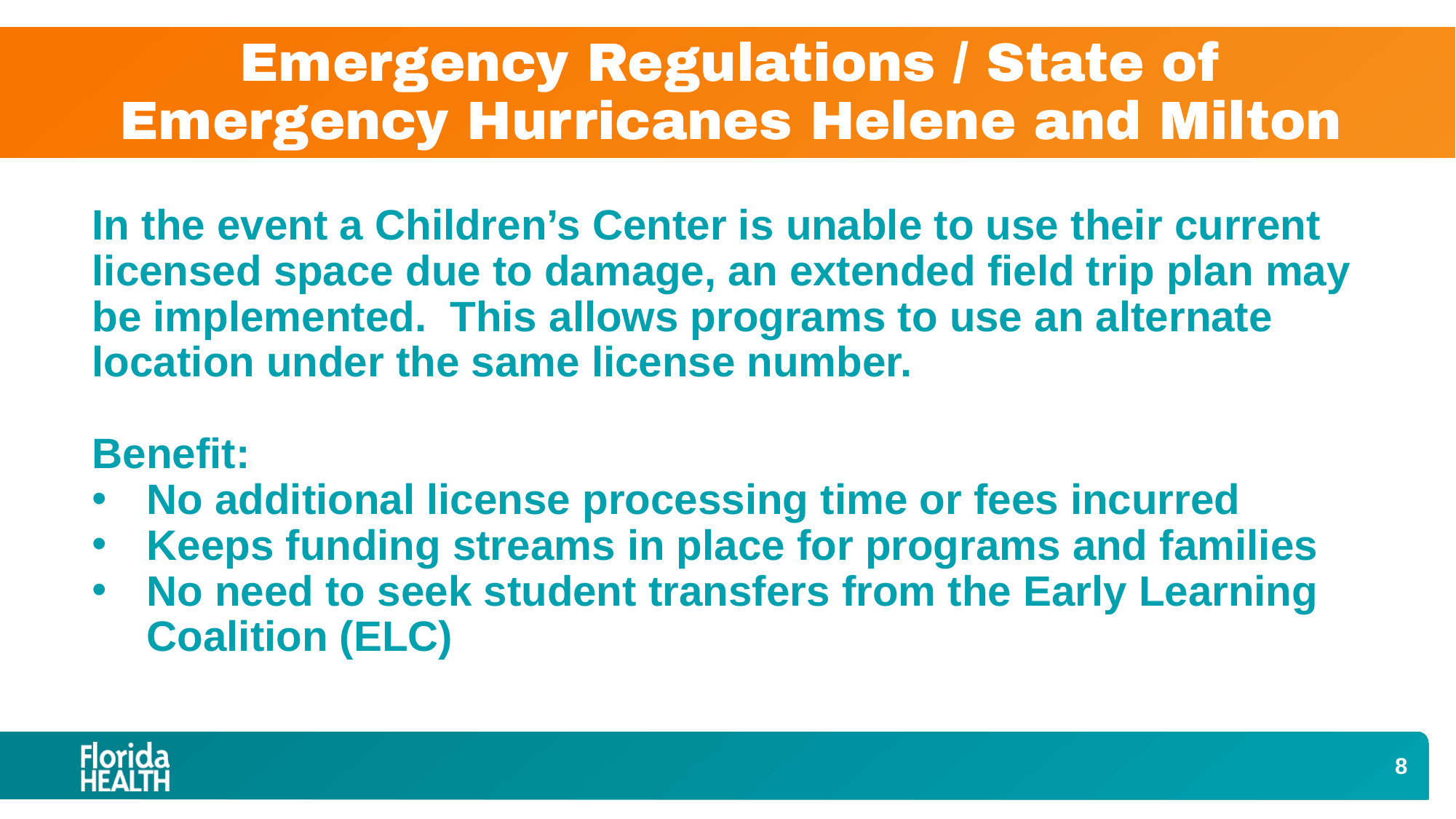

# Emergency Regulations / State of Emergency Hurricanes Helene and Milton
In the event a Children’s Center is unable to use their current licensed space due to damage, an extended field trip plan may be implemented.  This allows programs to use an alternate location under the same license number.

Benefit:
No additional license processing time or fees incurred
Keeps funding streams in place for programs and families
No need to seek student transfers from the Early Learning Coalition (ELC)